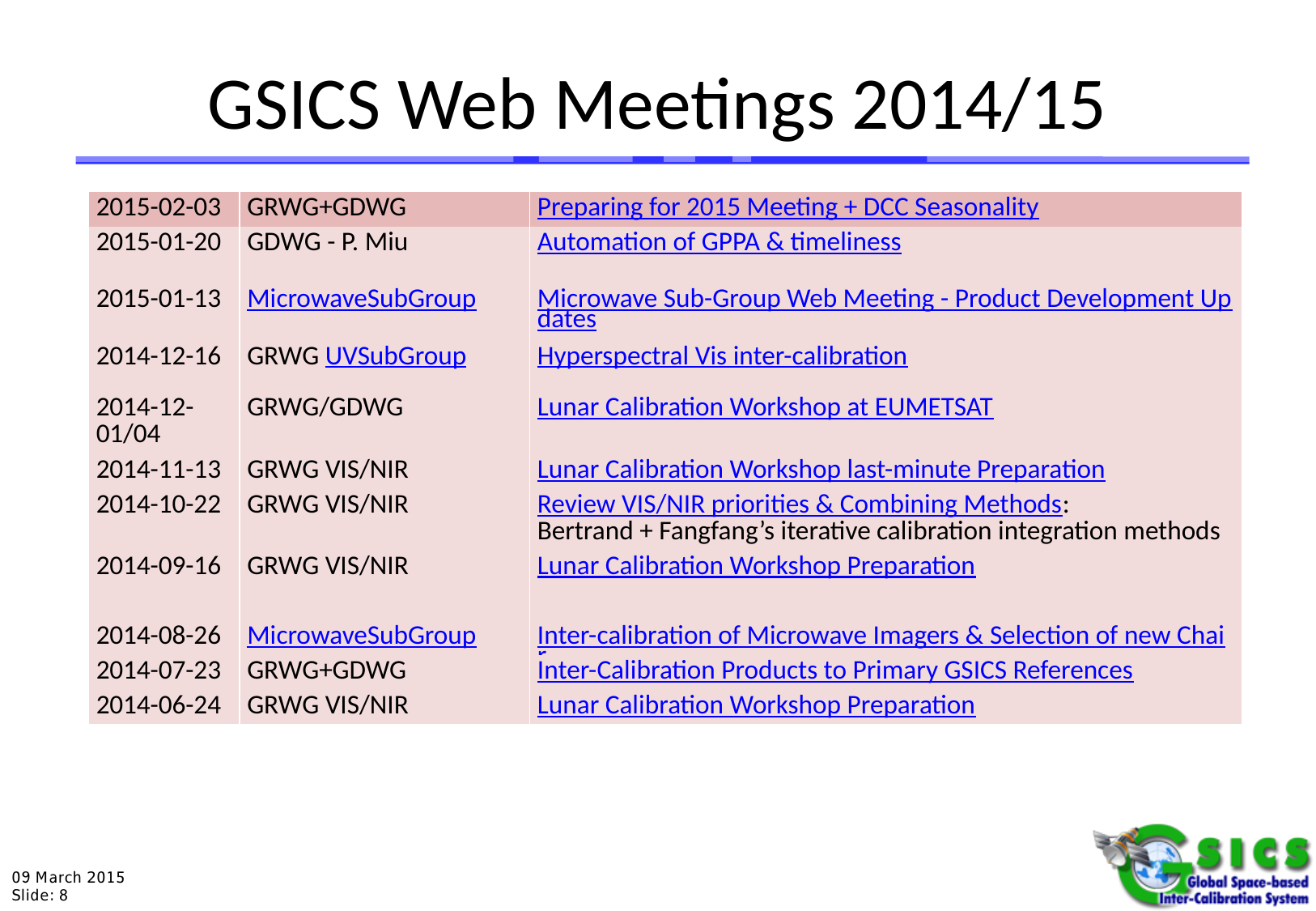

# GSICS Web Meetings 2014/15
| 2015-02-03 | GRWG+GDWG | Preparing for 2015 Meeting + DCC Seasonality |
| --- | --- | --- |
| 2015-01-20 | GDWG - P. Miu | Automation of GPPA & timeliness |
| 2015-01-13 | MicrowaveSubGroup | Microwave Sub-Group Web Meeting - Product Development Updates |
| 2014-12-16 | GRWG UVSubGroup | Hyperspectral Vis inter-calibration |
| 2014-12-01/04 | GRWG/GDWG | Lunar Calibration Workshop at EUMETSAT |
| 2014-11-13 | GRWG VIS/NIR | Lunar Calibration Workshop last-minute Preparation |
| 2014-10-22 | GRWG VIS/NIR | Review VIS/NIR priorities & Combining Methods:  Bertrand + Fangfang’s iterative calibration integration methods |
| 2014-09-16 | GRWG VIS/NIR | Lunar Calibration Workshop Preparation |
| 2014-08-26 | MicrowaveSubGroup | Inter-calibration of Microwave Imagers & Selection of new Chair |
| 2014-07-23 | GRWG+GDWG | Inter-Calibration Products to Primary GSICS References |
| 2014-06-24 | GRWG VIS/NIR | Lunar Calibration Workshop Preparation |